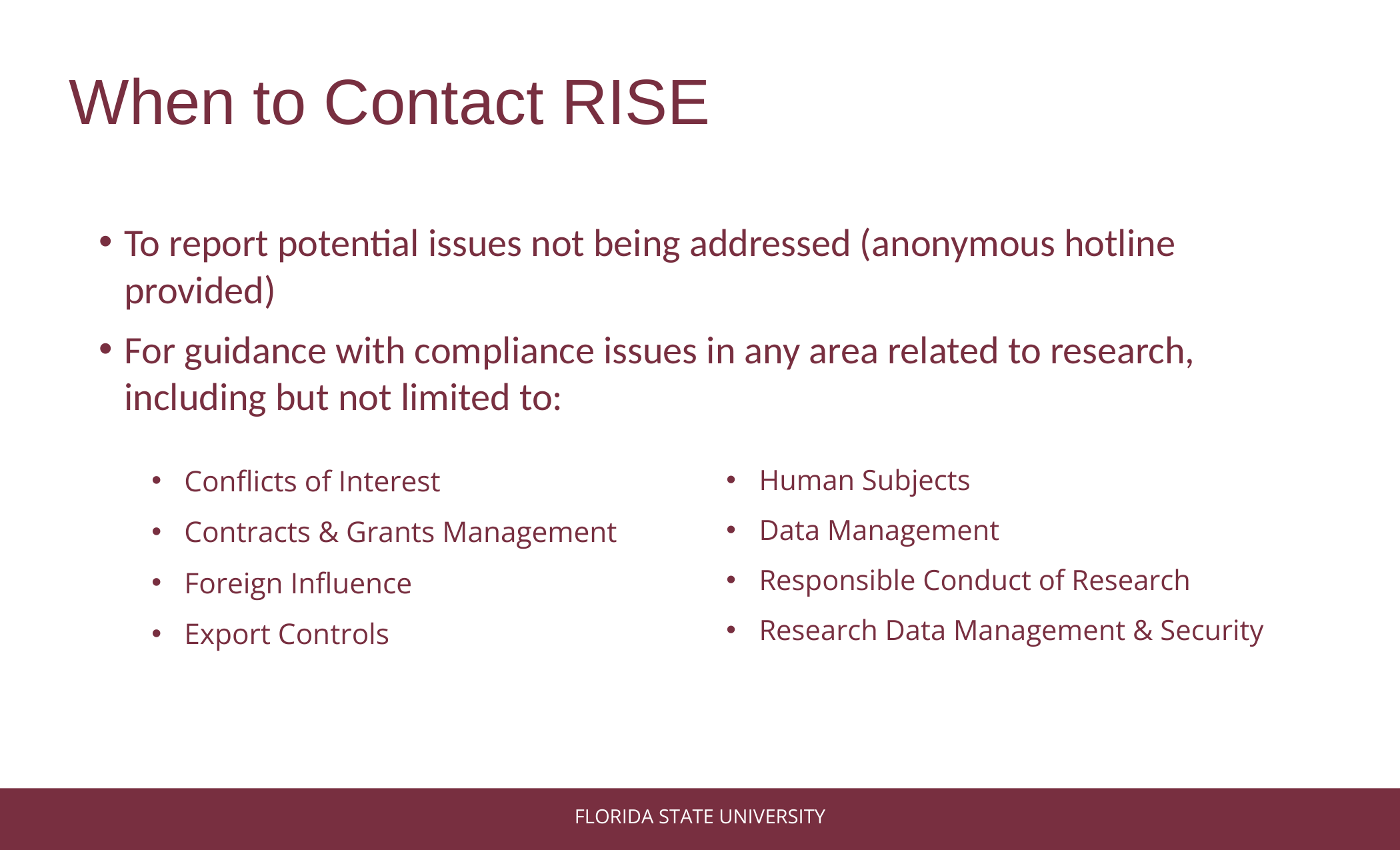

When to Contact RISE
To report potential issues not being addressed (anonymous hotline provided)
For guidance with compliance issues in any area related to research, including but not limited to:
Conflicts of Interest
Contracts & Grants Management
Foreign Influence
Export Controls

Human Subjects​
Data Management​
Responsible Conduct of Research​
Research Data Management & Security​